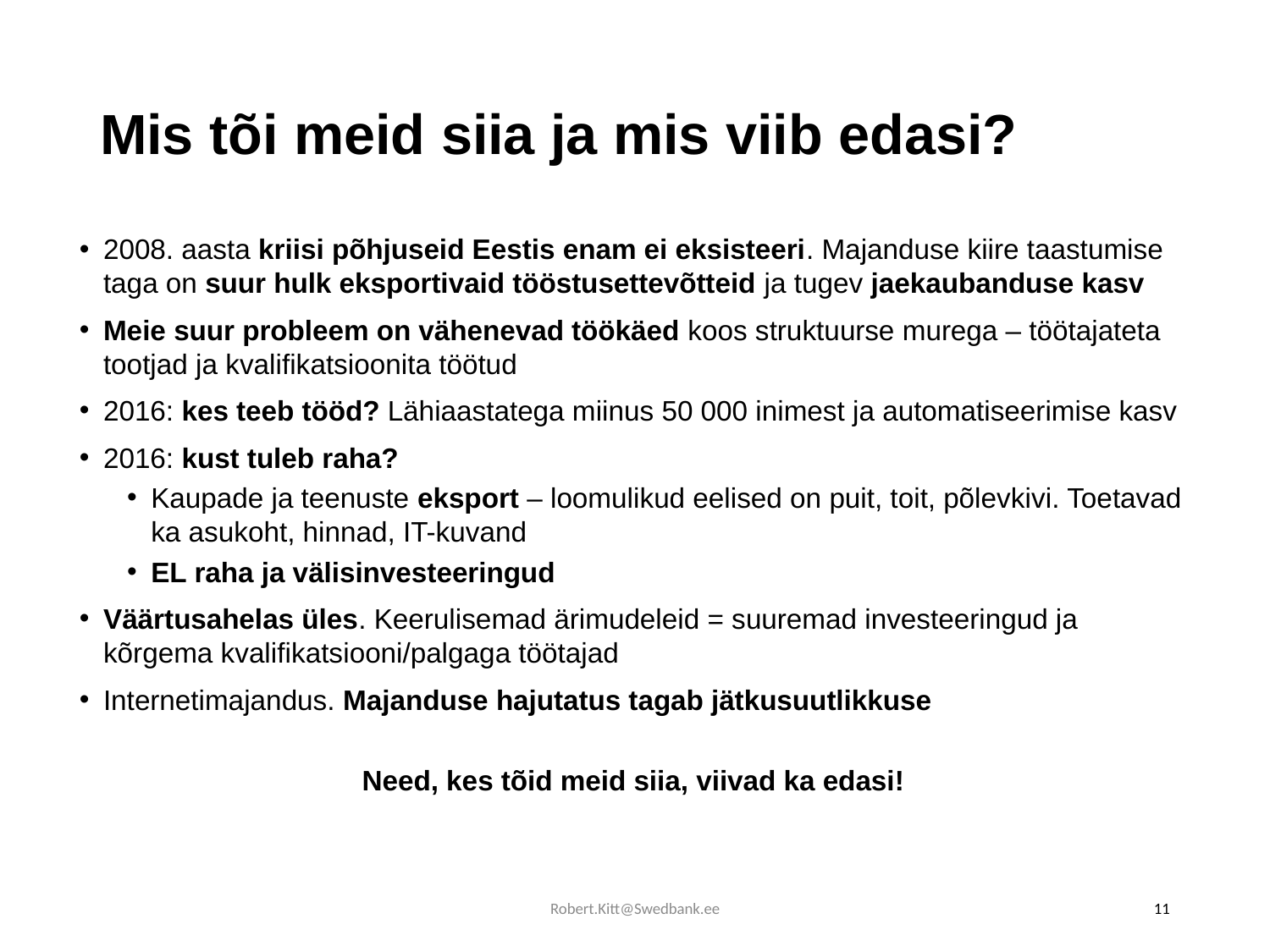

# Mis tõi meid siia ja mis viib edasi?
2008. aasta kriisi põhjuseid Eestis enam ei eksisteeri. Majanduse kiire taastumise taga on suur hulk eksportivaid tööstusettevõtteid ja tugev jaekaubanduse kasv
Meie suur probleem on vähenevad töökäed koos struktuurse murega – töötajateta tootjad ja kvalifikatsioonita töötud
2016: kes teeb tööd? Lähiaastatega miinus 50 000 inimest ja automatiseerimise kasv
2016: kust tuleb raha?
Kaupade ja teenuste eksport – loomulikud eelised on puit, toit, põlevkivi. Toetavad ka asukoht, hinnad, IT-kuvand
EL raha ja välisinvesteeringud
Väärtusahelas üles. Keerulisemad ärimudeleid = suuremad investeeringud ja kõrgema kvalifikatsiooni/palgaga töötajad
Internetimajandus. Majanduse hajutatus tagab jätkusuutlikkuse

Need, kes tõid meid siia, viivad ka edasi!
Robert.Kitt@Swedbank.ee
11